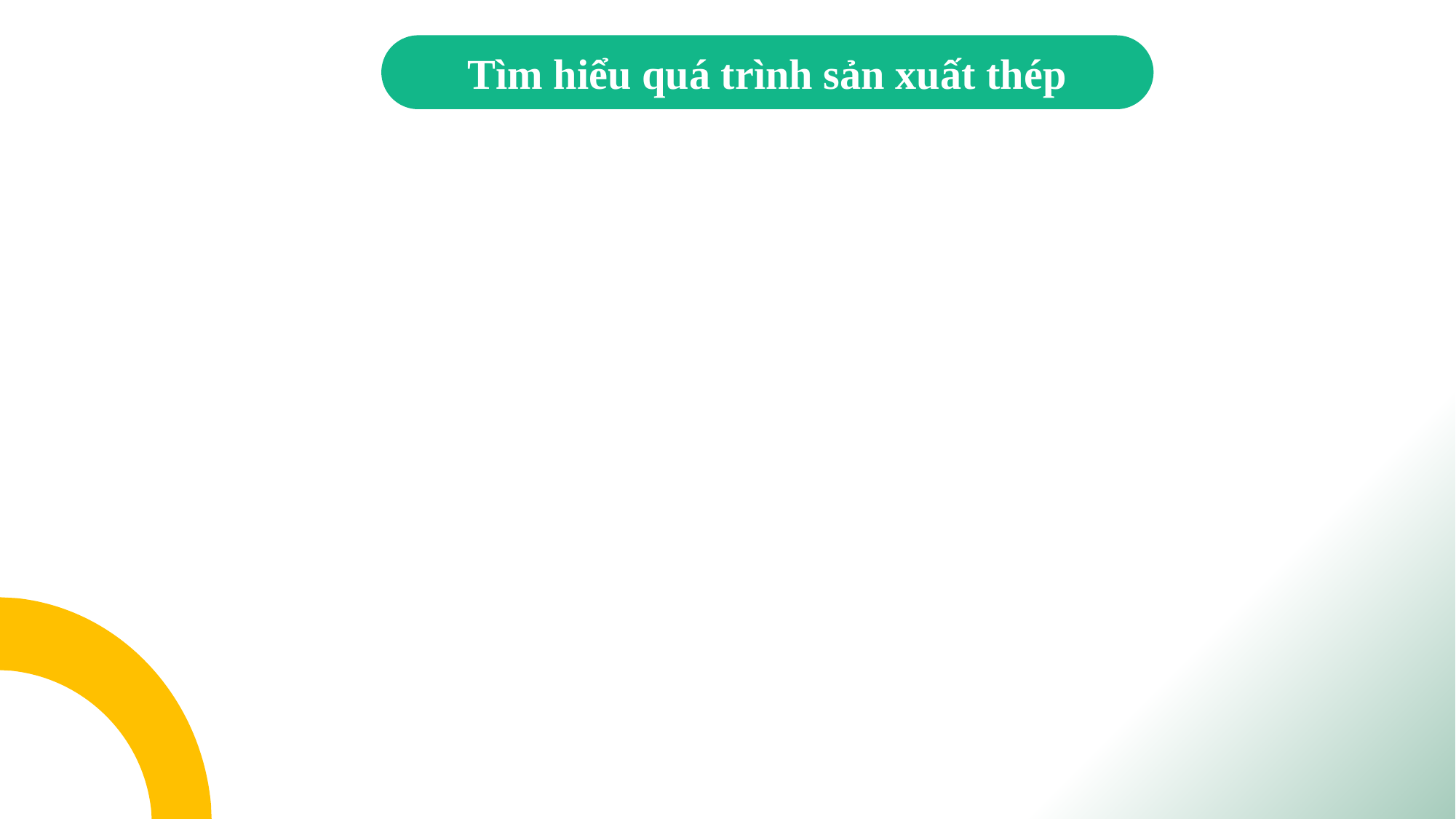

Tìm hiểu quá trình sản xuất thép